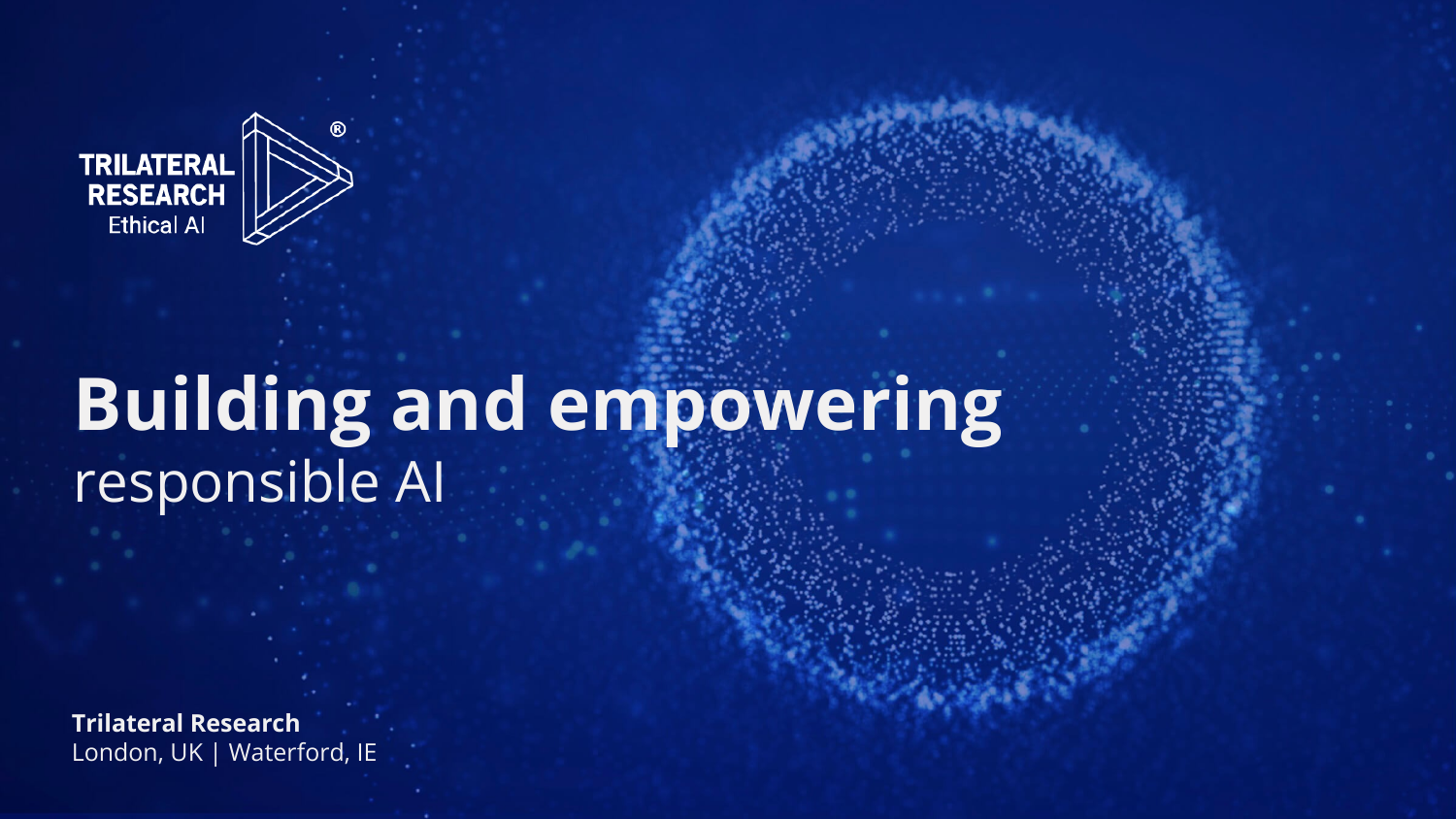

Building and empowering
responsible AI

Trilateral Research
London, UK | Waterford, IE